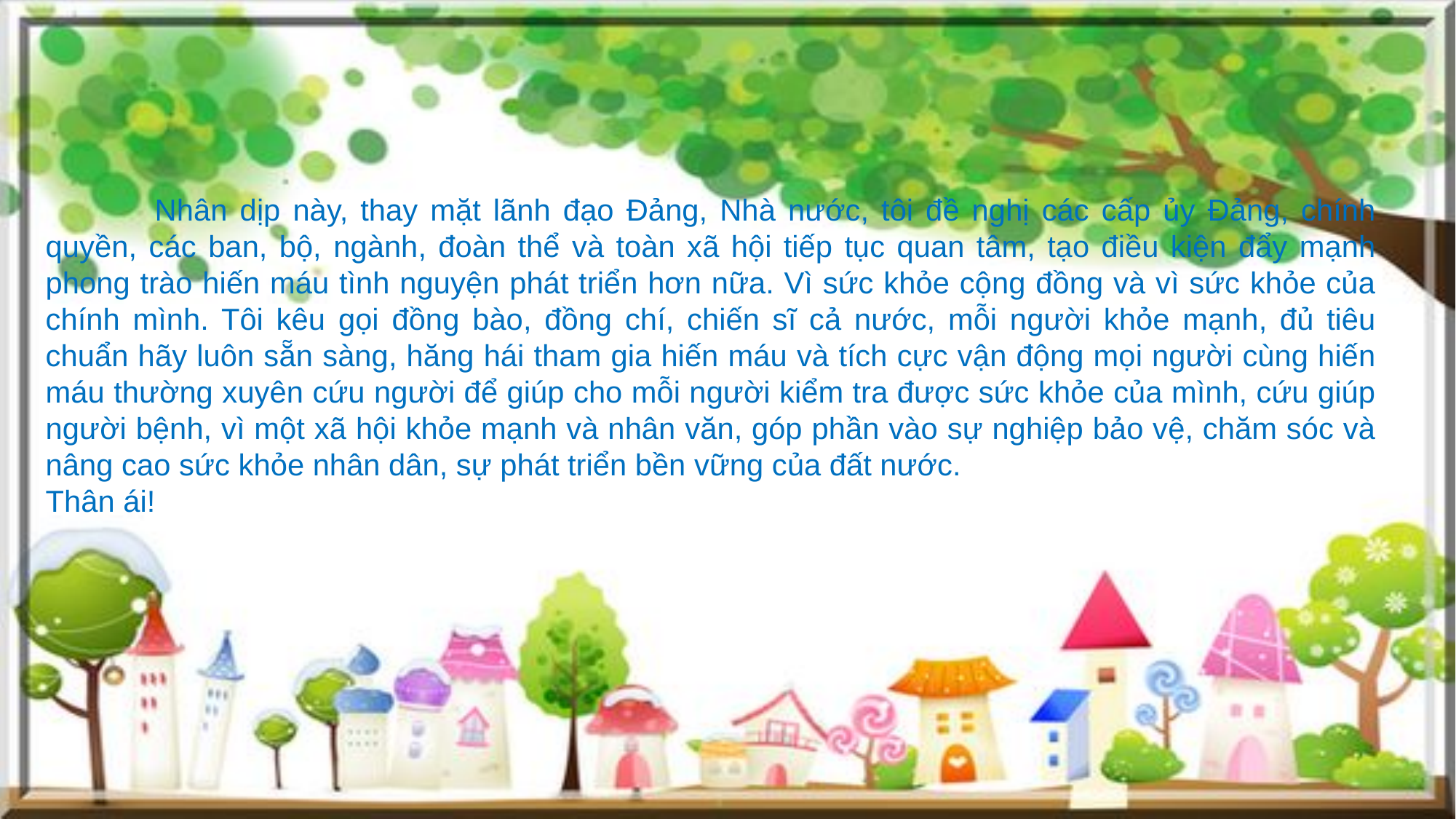

Nhân dịp này, thay mặt lãnh đạo Đảng, Nhà nước, tôi đề nghị các cấp ủy Đảng, chính quyền, các ban, bộ, ngành, đoàn thể và toàn xã hội tiếp tục quan tâm, tạo điều kiện đẩy mạnh phong trào hiến máu tình nguyện phát triển hơn nữa. Vì sức khỏe cộng đồng và vì sức khỏe của chính mình. Tôi kêu gọi đồng bào, đồng chí, chiến sĩ cả nước, mỗi người khỏe mạnh, đủ tiêu chuẩn hãy luôn sẵn sàng, hăng hái tham gia hiến máu và tích cực vận động mọi người cùng hiến máu thường xuyên cứu người để giúp cho mỗi người kiểm tra được sức khỏe của mình, cứu giúp người bệnh, vì một xã hội khỏe mạnh và nhân văn, góp phần vào sự nghiệp bảo vệ, chăm sóc và nâng cao sức khỏe nhân dân, sự phát triển bền vững của đất nước.
Thân ái!